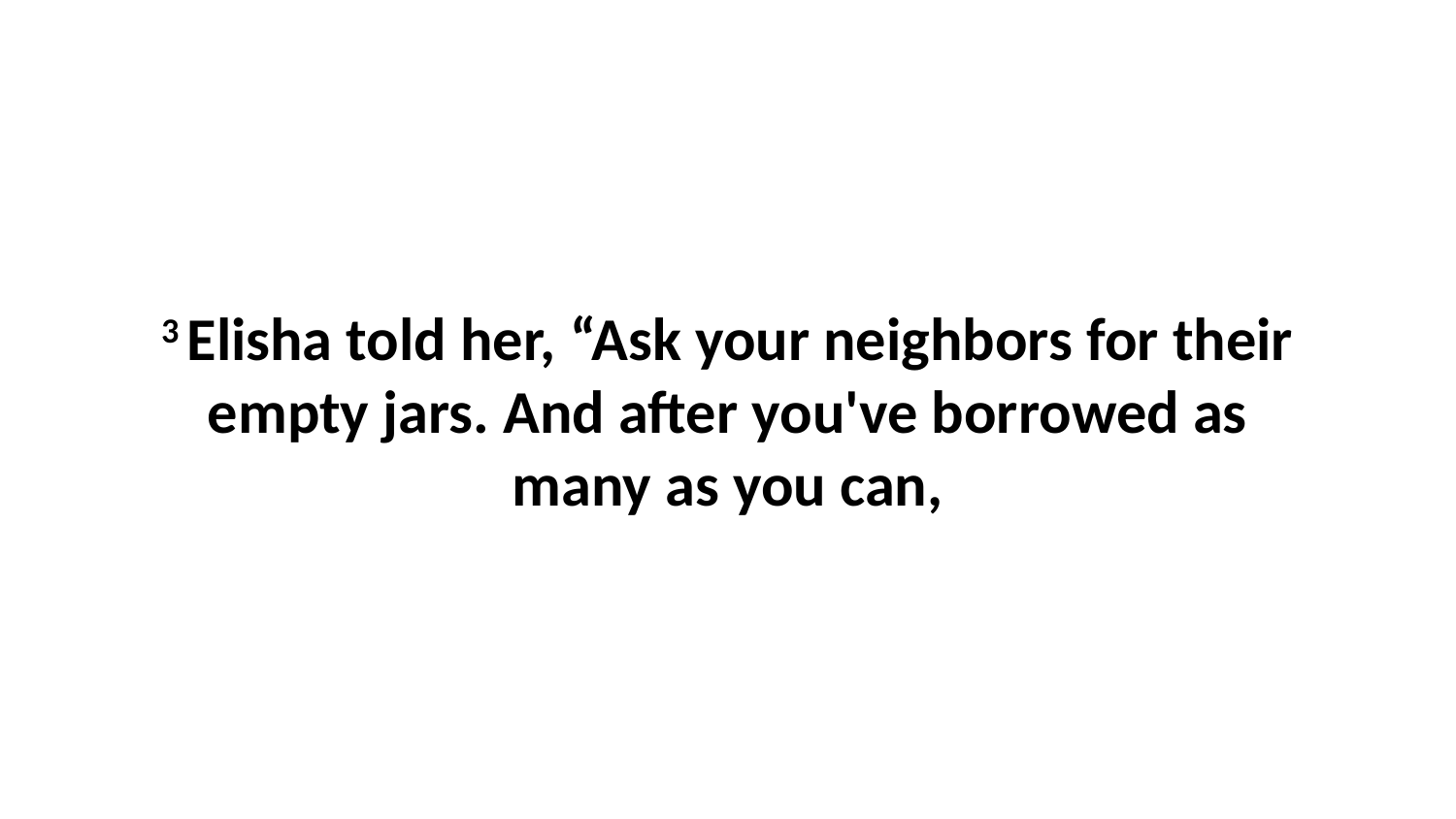

3 Elisha told her, “Ask your neighbors for their empty jars. And after you've borrowed as many as you can,